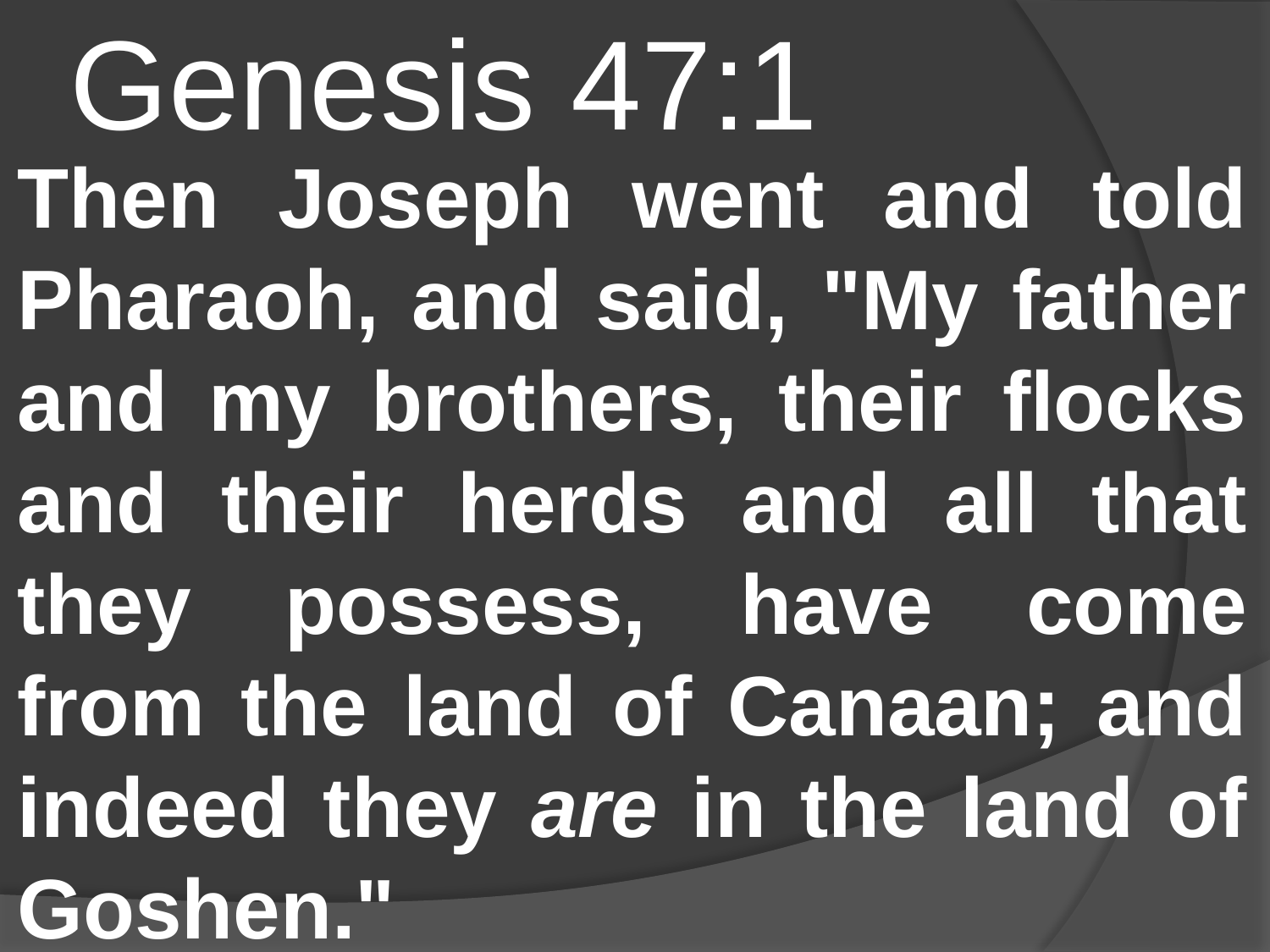

# Genesis 47:1
Then Joseph went and told Pharaoh, and said, "My father and my brothers, their flocks and their herds and all that they possess, have come from the land of Canaan; and indeed they are in the land of Goshen."